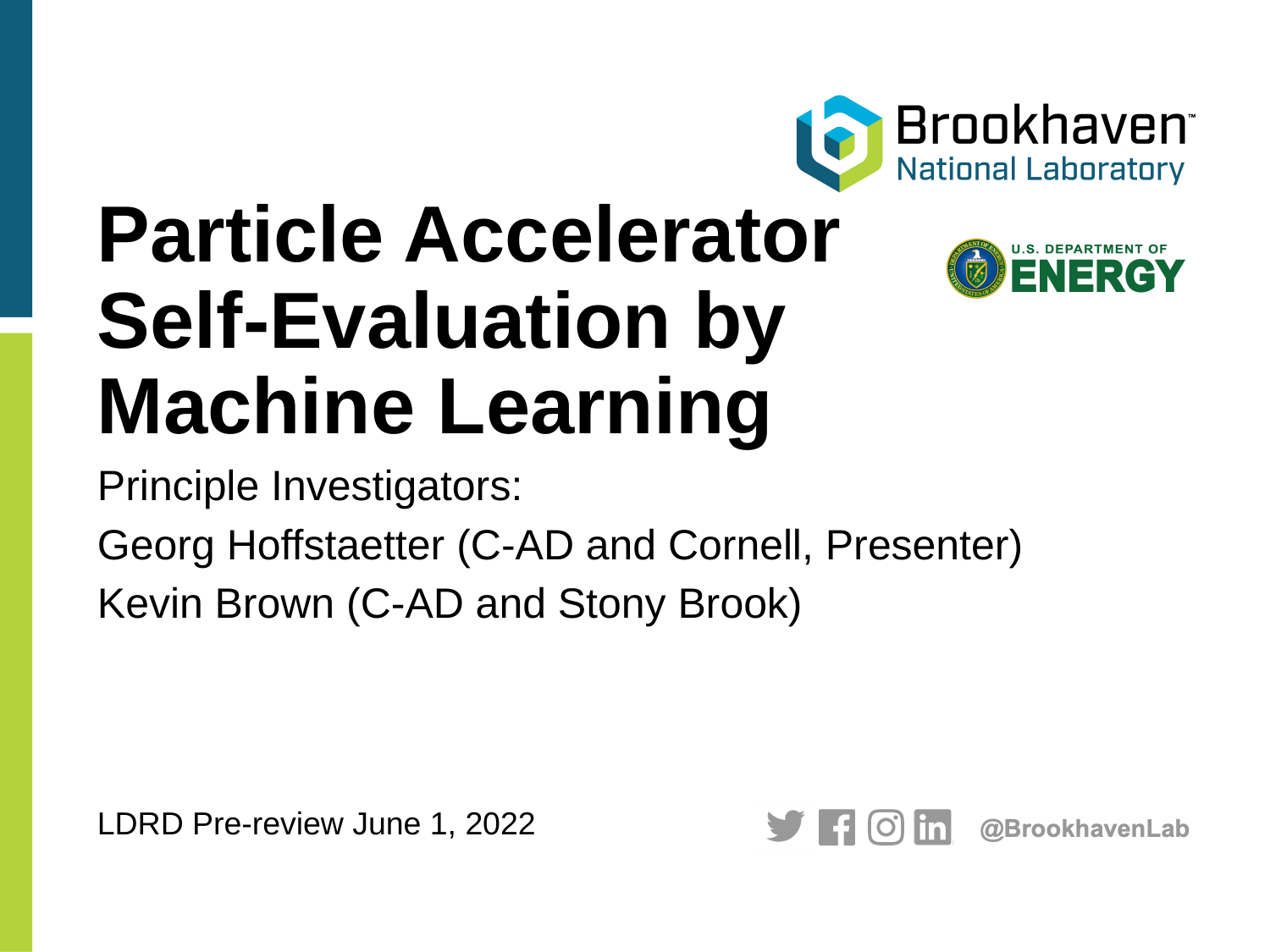

# Particle Accelerator Self-Evaluation by Machine Learning
Principle Investigators:
Georg Hoffstaetter (C-AD and Cornell, Presenter)
Kevin Brown (C-AD and Stony Brook)
LDRD Pre-review June 1, 2022